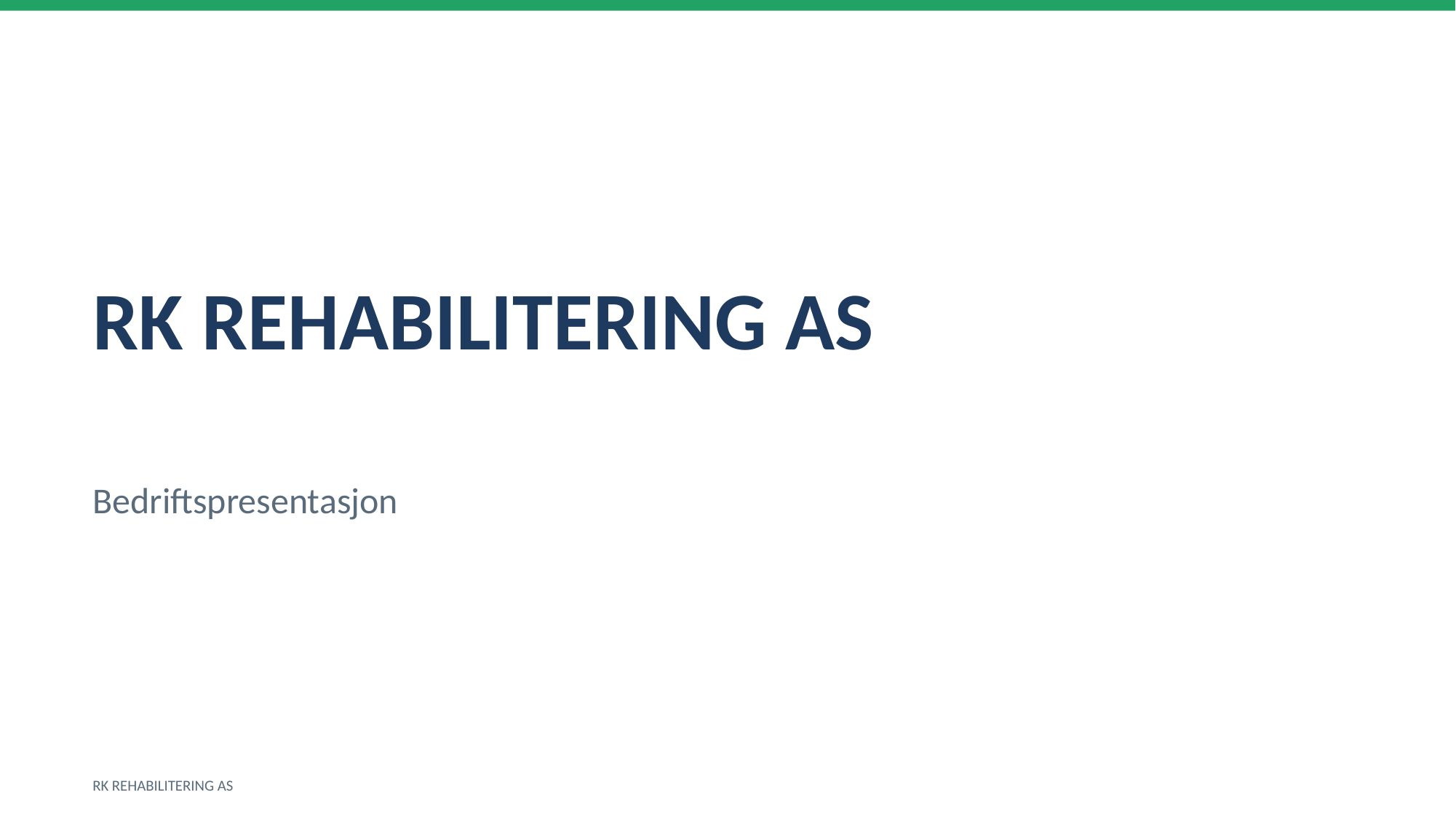

RK REHABILITERING AS
Bedriftspresentasjon
RK REHABILITERING AS